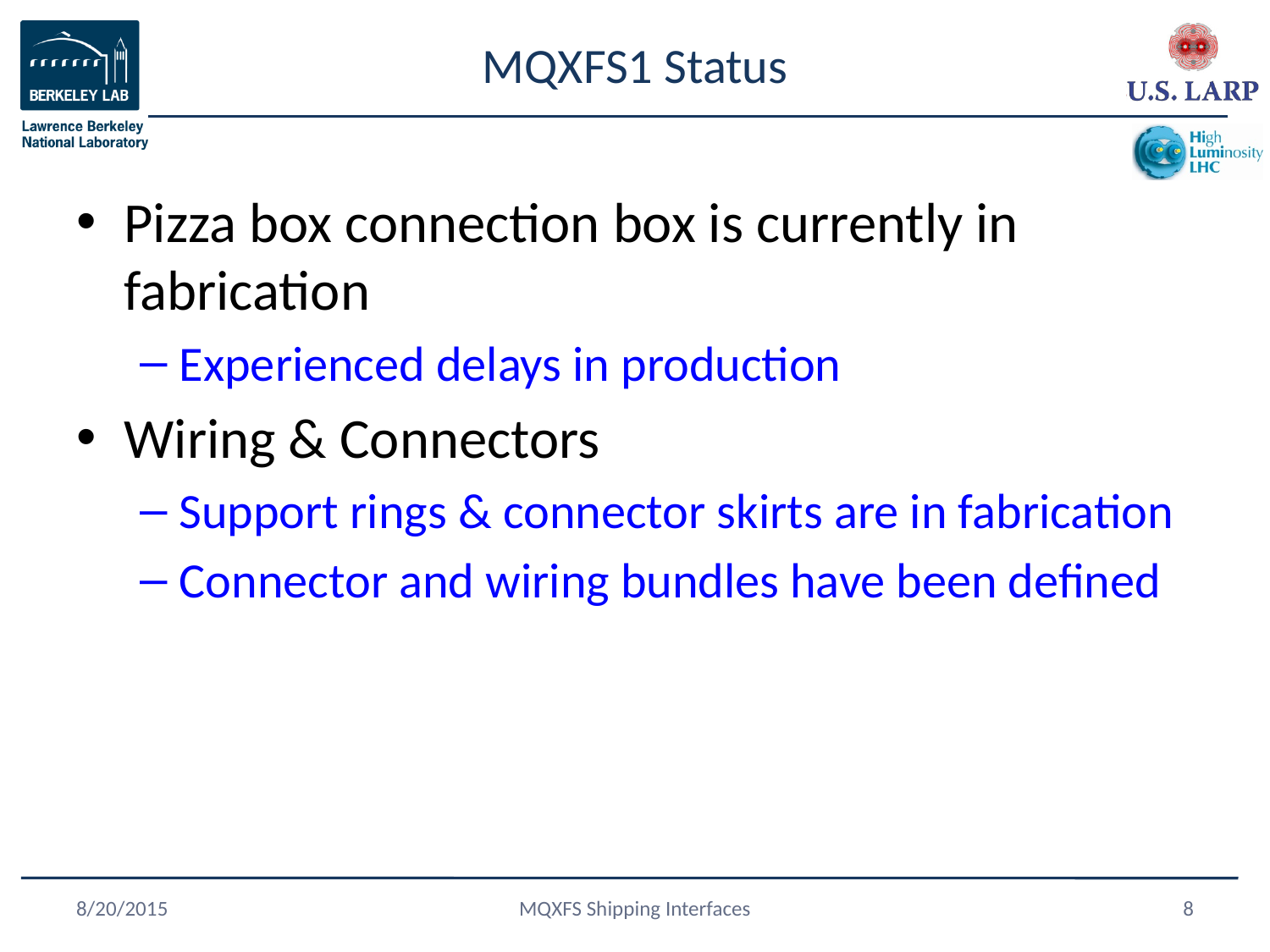

# MQXFS1 Status
Pizza box connection box is currently in fabrication
Experienced delays in production
Wiring & Connectors
Support rings & connector skirts are in fabrication
Connector and wiring bundles have been defined

8/20/2015
MQXFS Shipping Interfaces
8